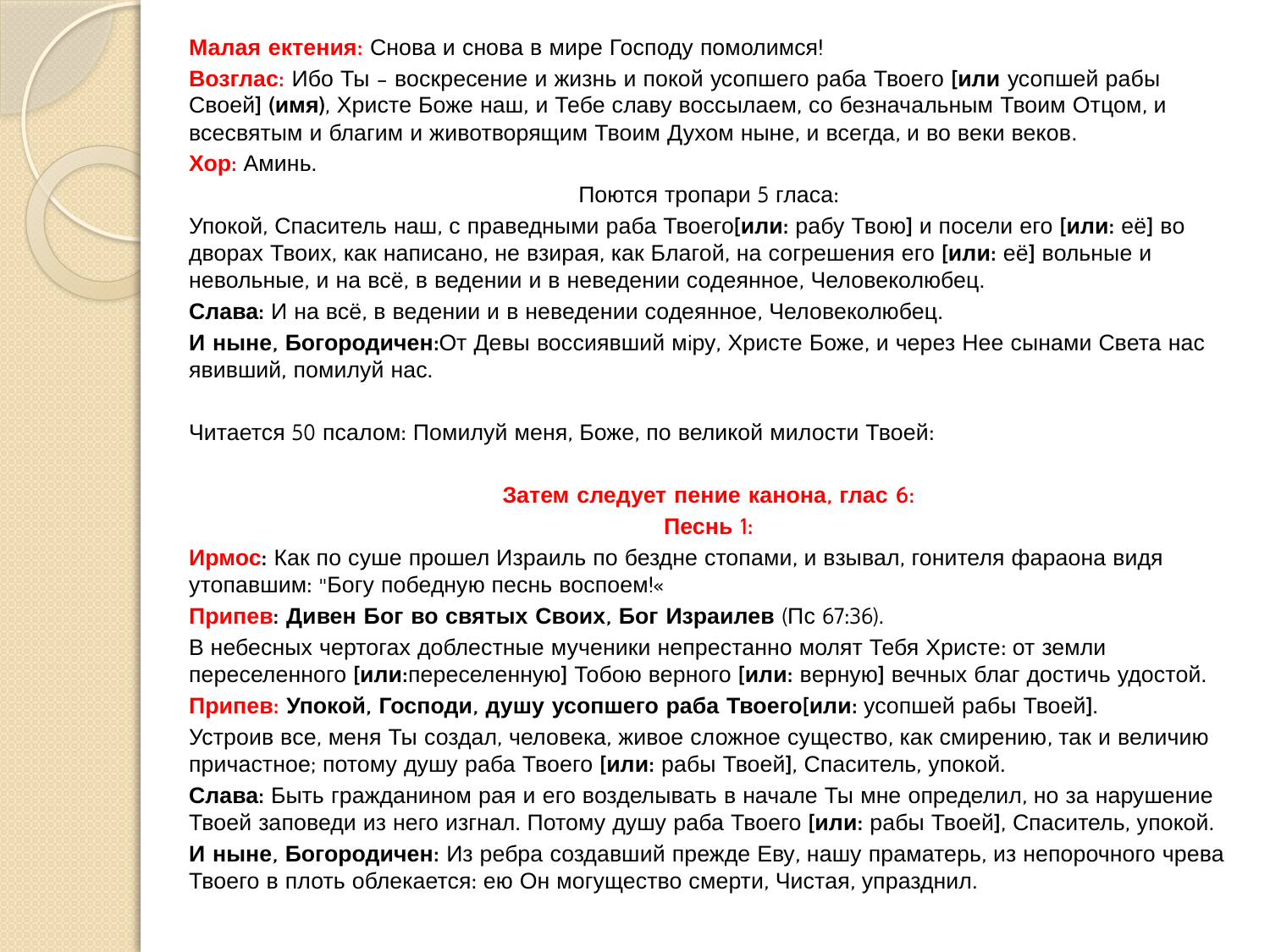

Малая ектения: Снова и снова в мире Господу помолимся!
Возглас: Ибо Ты – воскресение и жизнь и покой усопшего раба Твоего [или усопшей рабы Своей] (имя), Христе Боже наш, и Тебе славу воссылаем, со безначальным Твоим Отцом, и всесвятым и благим и животворящим Твоим Духом ныне, и всегда, и во веки веков.
Хор: Аминь.
Поются тропари 5 гласа:
Упокой, Спаситель наш, с праведными раба Твоего[или: рабу Твою] и посели его [или: её] во дворах Твоих, как написано, не взирая, как Благой, на согрешения его [или: её] вольные и невольные, и на всё, в ведении и в неведении содеянное, Человеколюбец.
Слава: И на всё, в ведении и в неведении содеянное, Человеколюбец.
И ныне, Богородичен:От Девы воссиявший мiру, Христе Боже, и через Нее сынами Света нас явивший, помилуй нас.

Читается 50 псалом: Помилуй меня, Боже, по великой милости Твоей:

Затем следует пение канона, глас 6:
Песнь 1:
Ирмос: Как по суше прошел Израиль по бездне стопами, и взывал, гонителя фараона видя утопавшим: "Богу победную песнь воспоем!«
Припев: Дивен Бог во святых Своих, Бог Израилев (Пс 67:36).
В небесных чертогах доблестные мученики непрестанно молят Тебя Христе: от земли переселенного [или:переселенную] Тобою верного [или: верную] вечных благ достичь удостой.
Припев: Упокой, Господи, душу усопшего раба Твоего[или: усопшей рабы Твоей].
Устроив все, меня Ты создал, человека, живое сложное существо, как смирению, так и величию причастное; потому душу раба Твоего [или: рабы Твоей], Спаситель, упокой.
Слава: Быть гражданином рая и его возделывать в начале Ты мне определил, но за нарушение Твоей заповеди из него изгнал. Потому душу раба Твоего [или: рабы Твоей], Спаситель, упокой.
И ныне, Богородичен: Из ребра создавший прежде Еву, нашу праматерь, из непорочного чрева Твоего в плоть облекается: ею Он могущество смерти, Чистая, упразднил.